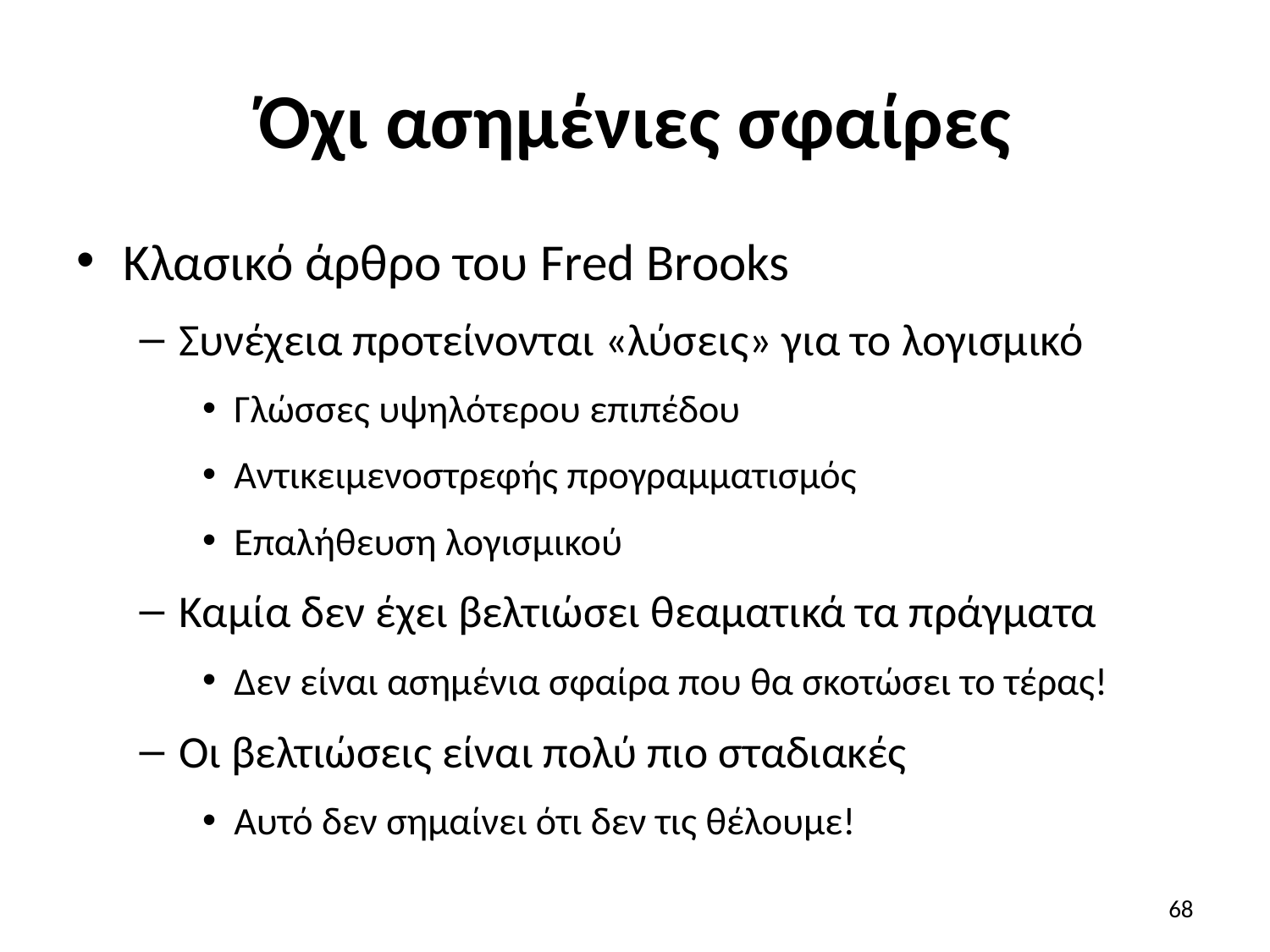

# Όχι ασημένιες σφαίρες
Κλασικό άρθρο του Fred Brooks
Συνέχεια προτείνονται «λύσεις» για το λογισμικό
Γλώσσες υψηλότερου επιπέδου
Αντικειμενοστρεφής προγραμματισμός
Επαλήθευση λογισμικού
Καμία δεν έχει βελτιώσει θεαματικά τα πράγματα
Δεν είναι ασημένια σφαίρα που θα σκοτώσει το τέρας!
Οι βελτιώσεις είναι πολύ πιο σταδιακές
Αυτό δεν σημαίνει ότι δεν τις θέλουμε!
68